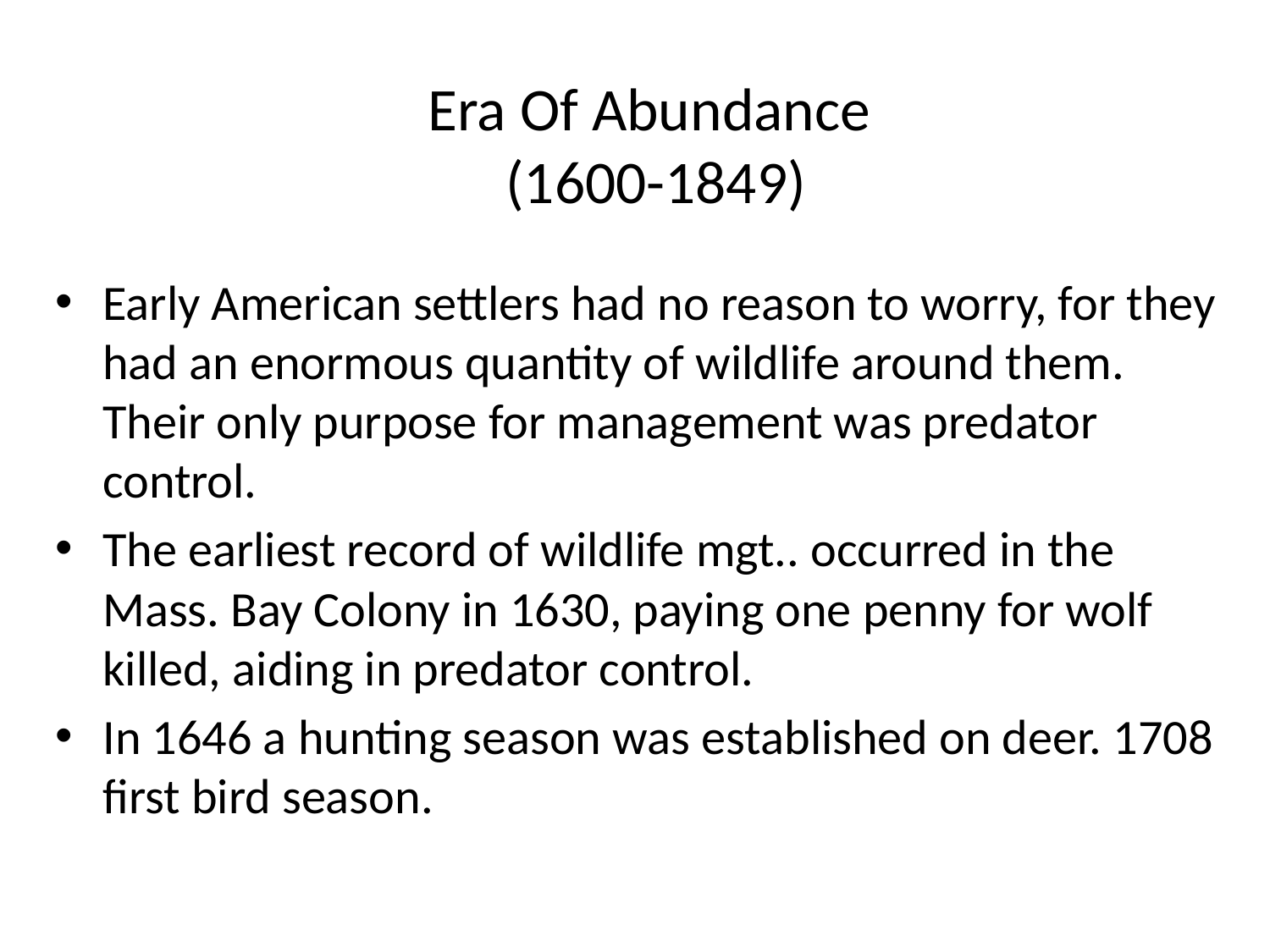

# Era Of Abundance (1600-1849)
Early American settlers had no reason to worry, for they had an enormous quantity of wildlife around them.  Their only purpose for management was predator control.
The earliest record of wildlife mgt.. occurred in the Mass. Bay Colony in 1630, paying one penny for wolf killed, aiding in predator control.
In 1646 a hunting season was established on deer. 1708 first bird season.